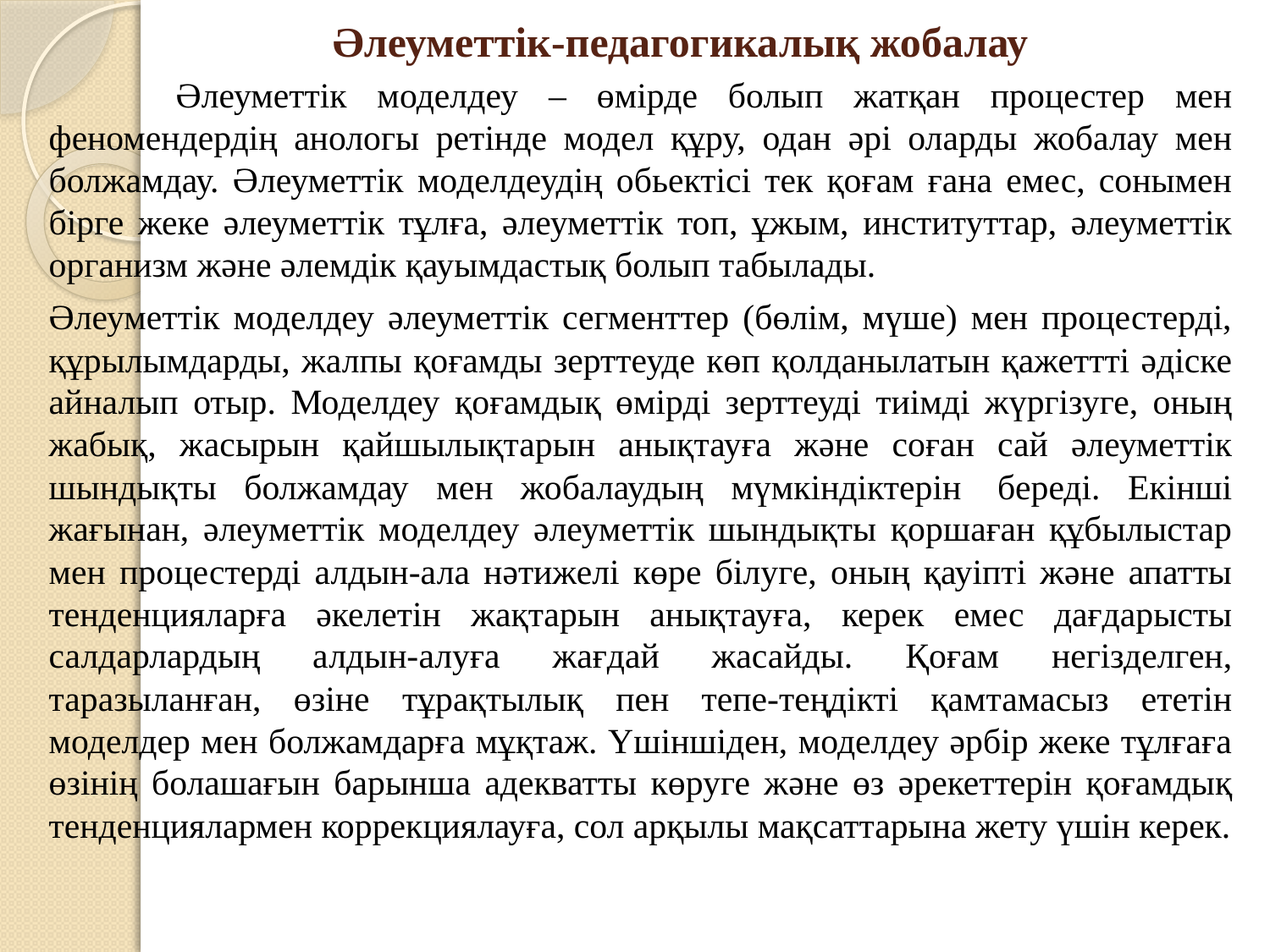

# Әлеуметтік-педагогикалық жобалау
	Әлеуметтік моделдеу – өмірде болып жатқан процестер мен феномендердің анологы ретінде модел құру, одан әрі оларды жобалау мен болжамдау. Әлеуметтік моделдеудің обьектісі тек қоғам ғана емес, сонымен бірге жеке әлеуметтік тұлға, әлеуметтік топ, ұжым, институттар, әлеуметтік организм және әлемдік қауымдастық болып табылады.
Әлеуметтік моделдеу әлеуметтік сегменттер (бөлім, мүше) мен процестерді, құрылымдарды, жалпы қоғамды зерттеуде көп қолданылатын қажеттті әдіске айналып отыр. Моделдеу қоғамдық өмірді зерттеуді тиімді жүргізуге, оның жабық, жасырын қайшылықтарын анықтауға және соған сай әлеуметтік шындықты болжамдау мен жобалаудың мүмкіндіктерін  береді. Екінші жағынан, әлеуметтік моделдеу әлеуметтік шындықты қоршаған құбылыстар мен процестерді алдын-ала нәтижелі көре білуге, оның қауіпті және апатты тенденцияларға әкелетін жақтарын анықтауға, керек емес дағдарысты салдарлардың алдын-алуға жағдай жасайды. Қоғам негізделген, таразыланған, өзіне тұрақтылық пен тепе-теңдікті қамтамасыз ететін моделдер мен болжамдарға мұқтаж. Үшіншіден, моделдеу әрбір жеке тұлғаға өзінің болашағын барынша адекватты көруге және өз әрекеттерін қоғамдық тенденциялармен коррекциялауға, сол арқылы мақсаттарына жету үшін керек.